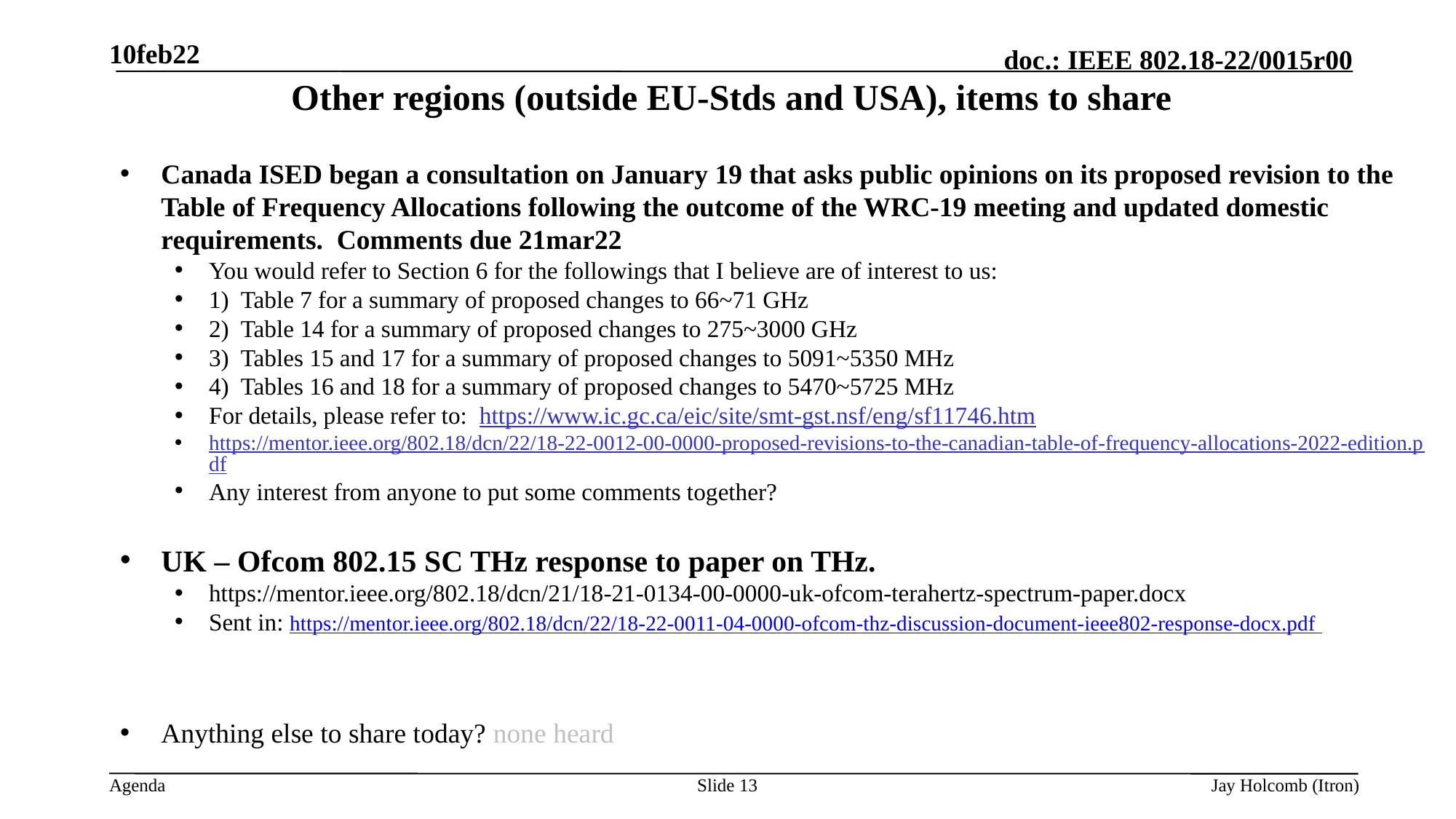

10feb22
# Other regions (outside EU-Stds and USA), items to share

Canada ISED began a consultation on January 19 that asks public opinions on its proposed revision to the Table of Frequency Allocations following the outcome of the WRC-19 meeting and updated domestic requirements.  Comments due 21mar22
You would refer to Section 6 for the followings that I believe are of interest to us:
1)  Table 7 for a summary of proposed changes to 66~71 GHz
2)  Table 14 for a summary of proposed changes to 275~3000 GHz
3)  Tables 15 and 17 for a summary of proposed changes to 5091~5350 MHz
4)  Tables 16 and 18 for a summary of proposed changes to 5470~5725 MHz
For details, please refer to:  https://www.ic.gc.ca/eic/site/smt-gst.nsf/eng/sf11746.htm
https://mentor.ieee.org/802.18/dcn/22/18-22-0012-00-0000-proposed-revisions-to-the-canadian-table-of-frequency-allocations-2022-edition.pdf
Any interest from anyone to put some comments together?

UK – Ofcom 802.15 SC THz response to paper on THz.
https://mentor.ieee.org/802.18/dcn/21/18-21-0134-00-0000-uk-ofcom-terahertz-spectrum-paper.docx
Sent in: https://mentor.ieee.org/802.18/dcn/22/18-22-0011-04-0000-ofcom-thz-discussion-document-ieee802-response-docx.pdf

Anything else to share today? none heard

Slide 13
Jay Holcomb (Itron)